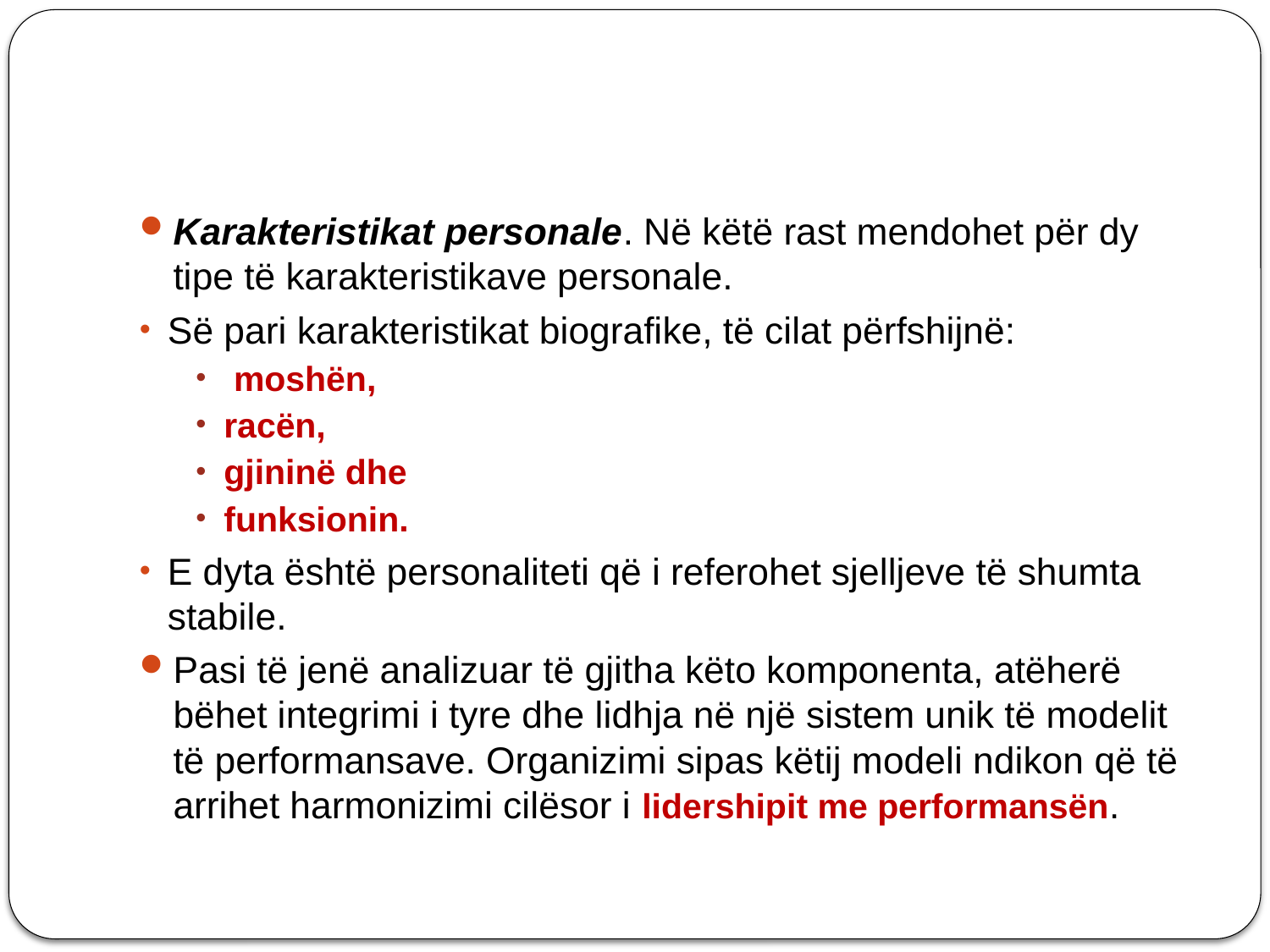

#
Karakteristikat personale. Në këtë rast mendohet për dy tipe të karakteristikave personale.
Së pari karakteristikat biografike, të cilat përfshijnë:
 moshën,
racën,
gjininë dhe
funksionin.
E dyta është personaliteti që i referohet sjelljeve të shumta stabile.
Pasi të jenë analizuar të gjitha këto komponenta, atëherë bëhet integrimi i tyre dhe lidhja në një sistem unik të modelit të performansave. Organizimi sipas këtij modeli ndikon që të arrihet harmonizimi cilësor i lidershipit me performansën.